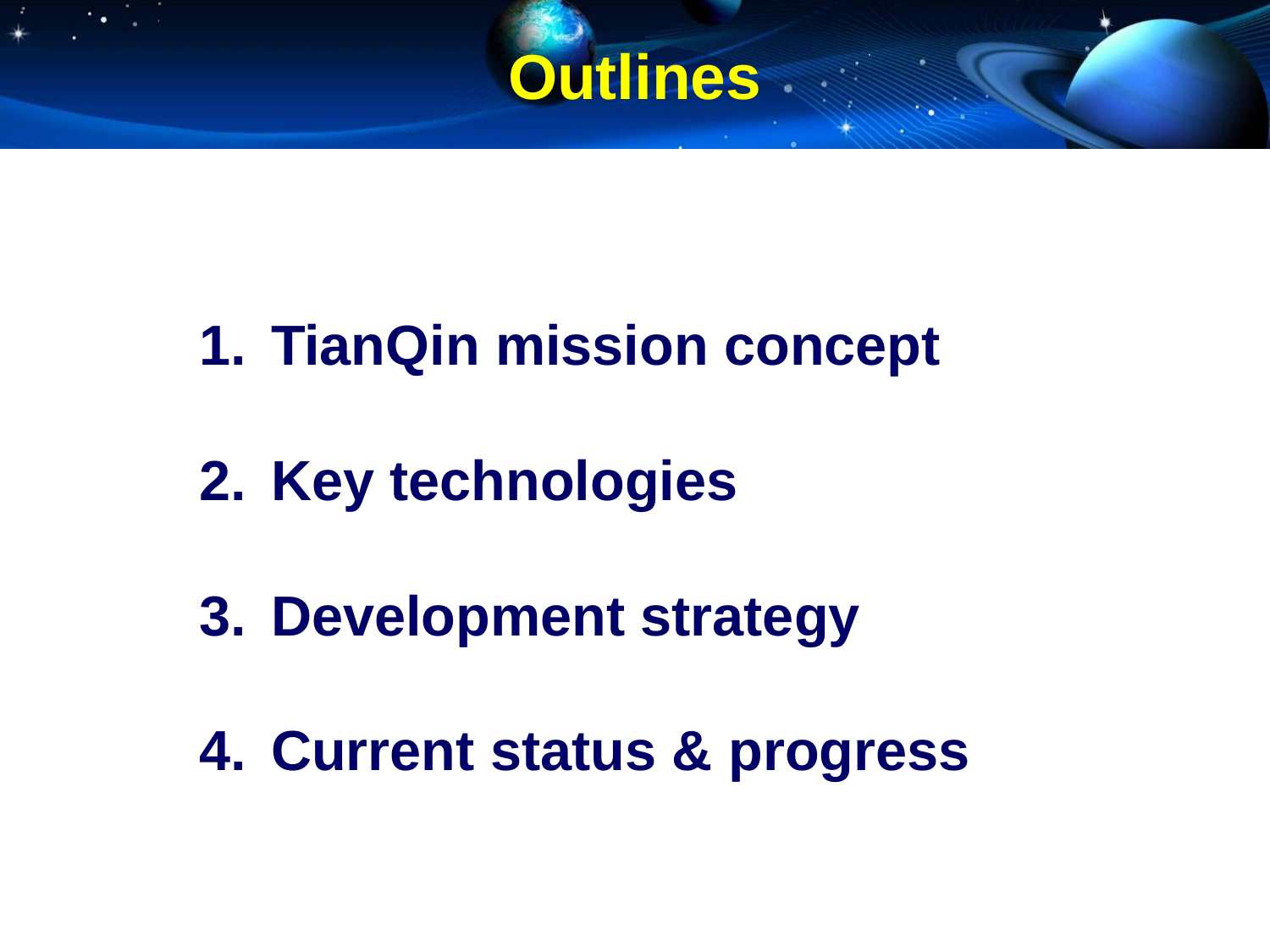

Outlines
TianQin mission concept
Key technologies
Development strategy
Current status & progress